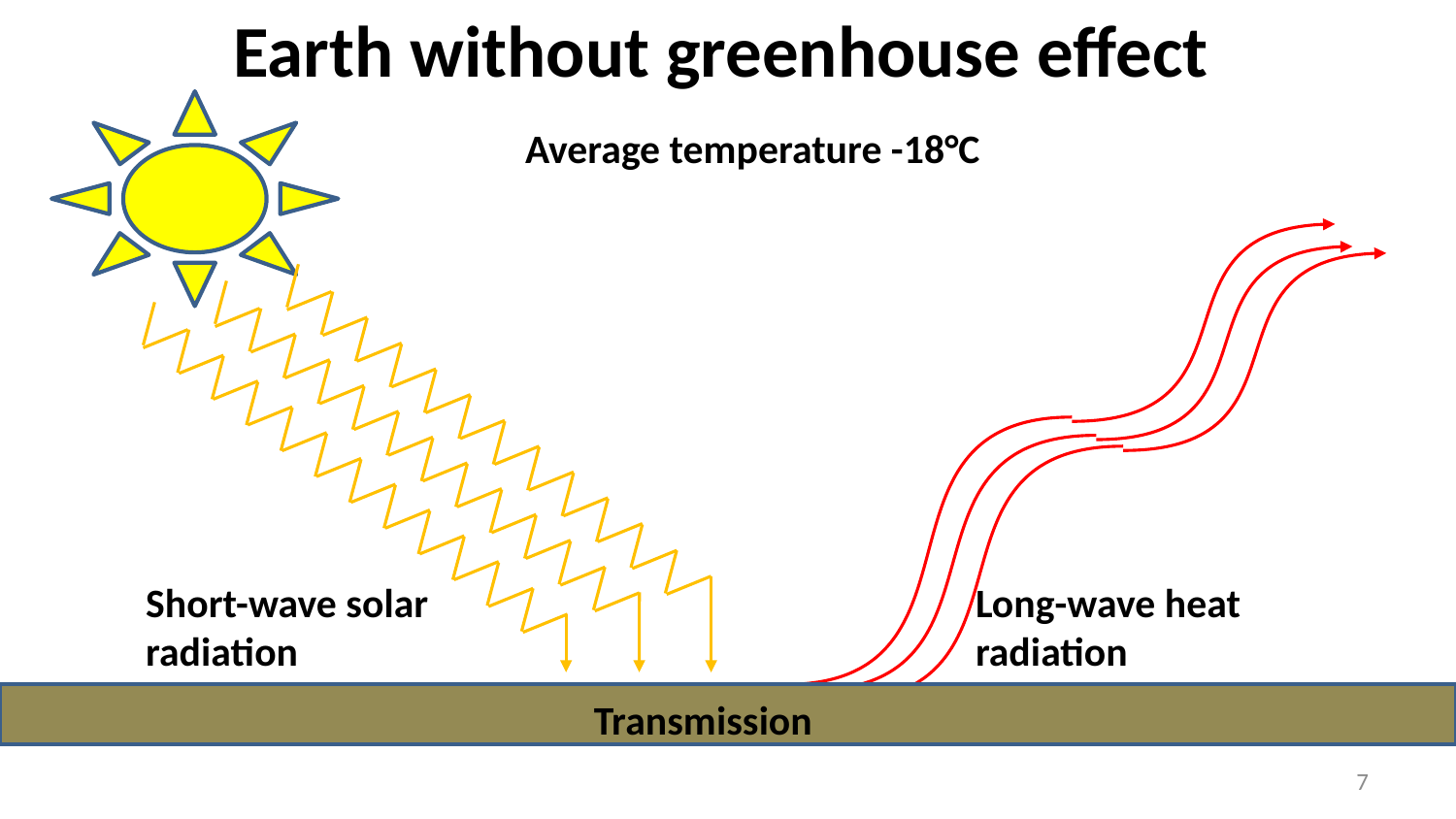

# Earth without greenhouse effect

Average temperature -18°C
Short-wave solar radiation
Long-wave heat radiation

Transmission
7